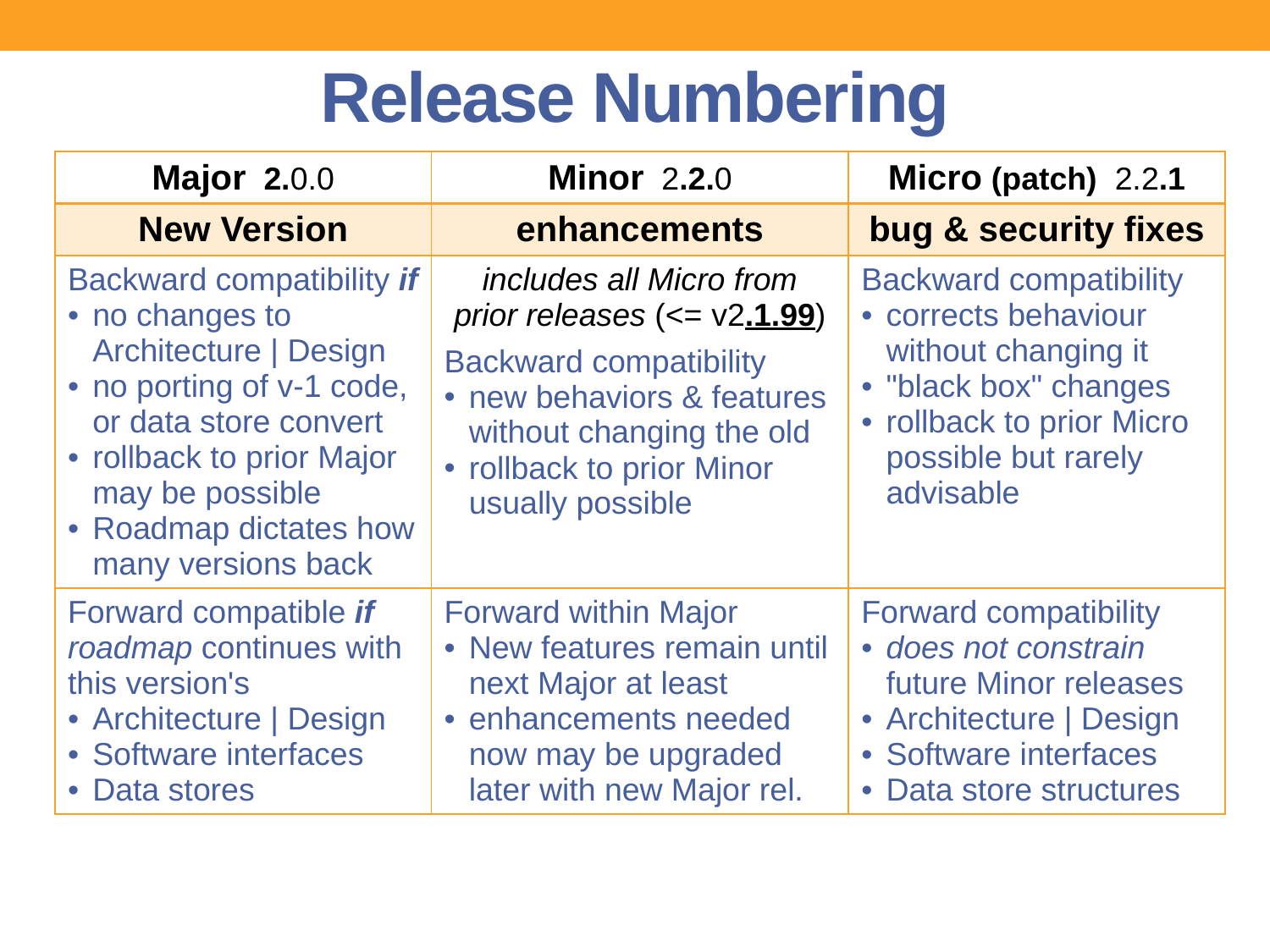

# Release Numbering
| Major 2.0.0 | Minor 2.2.0 | Micro (patch) 2.2.1 |
| --- | --- | --- |
| New Version | enhancements | bug & security fixes |
| Backward compatibility if no changes to Architecture | Design no porting of v-1 code, or data store convert rollback to prior Major may be possible Roadmap dictates how many versions back | includes all Micro from prior releases (<= v2.1.99) Backward compatibility new behaviors & features without changing the old rollback to prior Minor usually possible | Backward compatibility corrects behaviour without changing it "black box" changes rollback to prior Micro possible but rarely advisable |
| Forward compatible if roadmap continues with this version's Architecture | Design Software interfaces Data stores | Forward within Major New features remain until next Major at least enhancements needed now may be upgraded later with new Major rel. | Forward compatibility does not constrain future Minor releases Architecture | Design Software interfaces Data store structures |